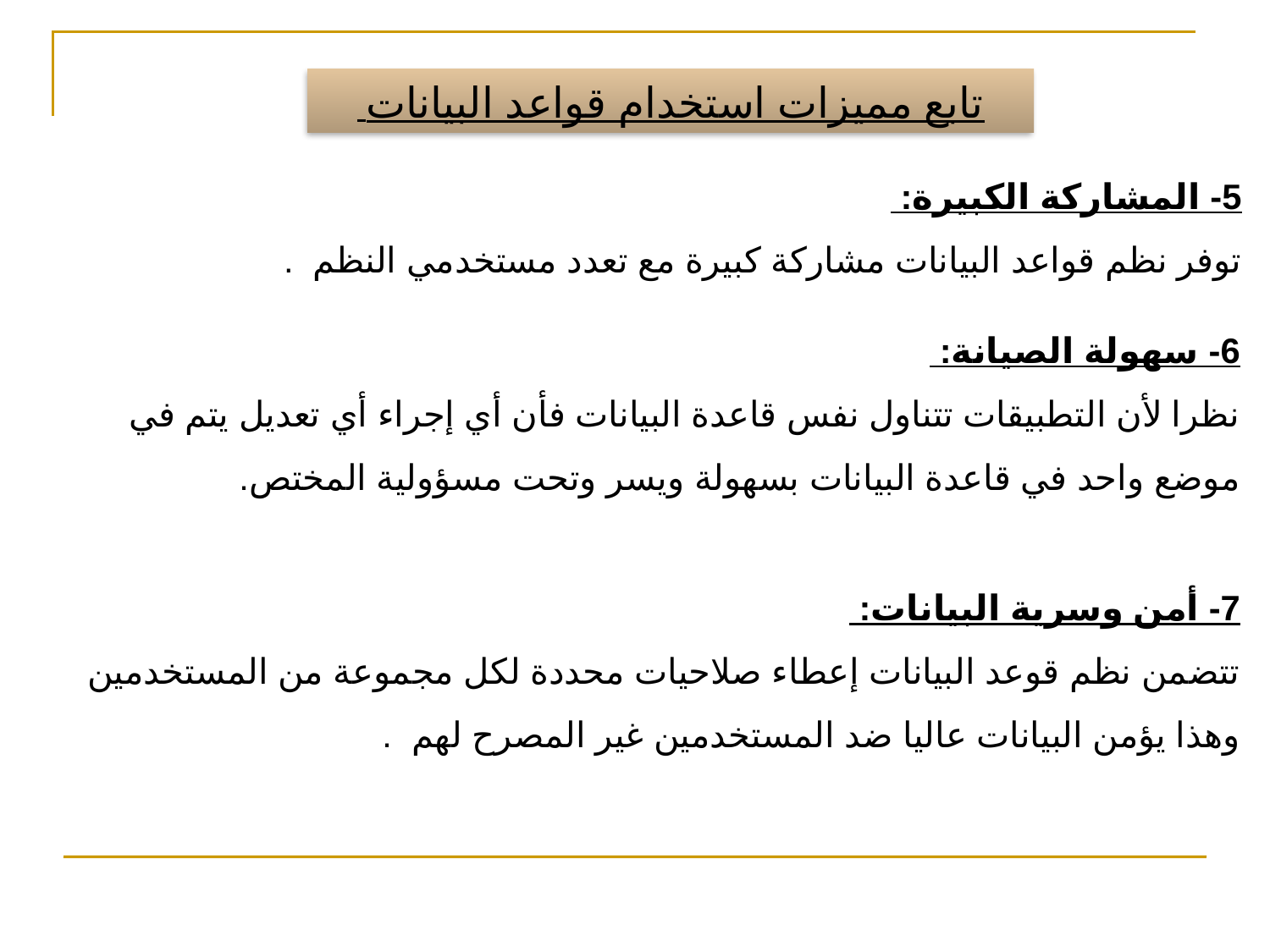

تابع مميزات استخدام قواعد البيانات
5- المشاركة الكبيرة:
توفر نظم قواعد البيانات مشاركة كبيرة مع تعدد مستخدمي النظم  .
6- سهولة الصيانة:
نظرا لأن التطبيقات تتناول نفس قاعدة البيانات فأن أي إجراء أي تعديل يتم في موضع واحد في قاعدة البيانات بسهولة ويسر وتحت مسؤولية المختص.
7- أمن وسرية البيانات:
تتضمن نظم قوعد البيانات إعطاء صلاحيات محددة لكل مجموعة من المستخدمين وهذا يؤمن البيانات عاليا ضد المستخدمين غير المصرح لهم  .